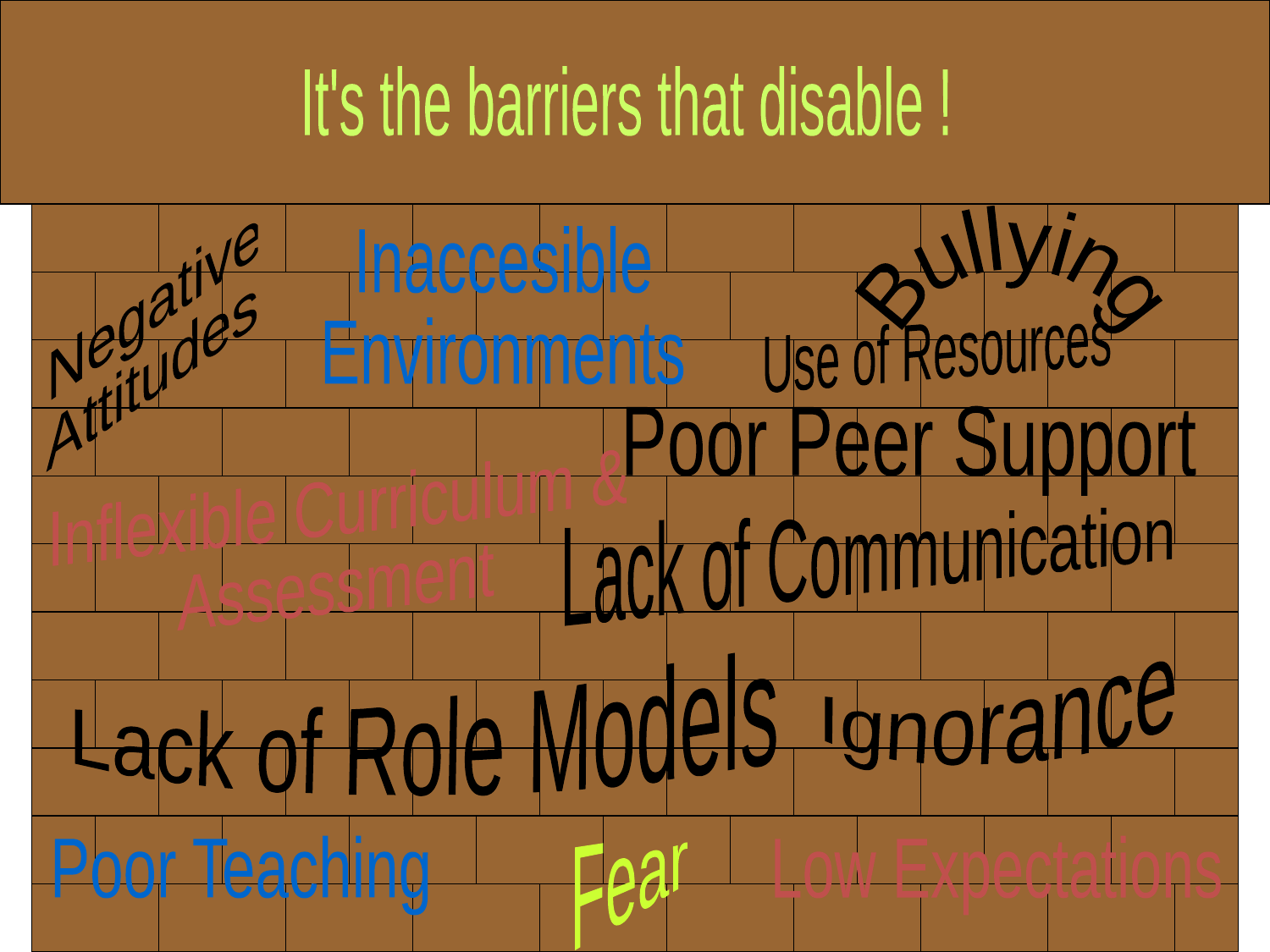

It's the barriers that disable !
Negative
Attitudes
Inaccesible
Environments
Bullying
Use of Resources
Poor Peer Support
Inflexible Curriculum &
Assessment
Lack of Communication
Ignorance
Lack of Role Models
Fear
Poor Teaching
Low Expectations